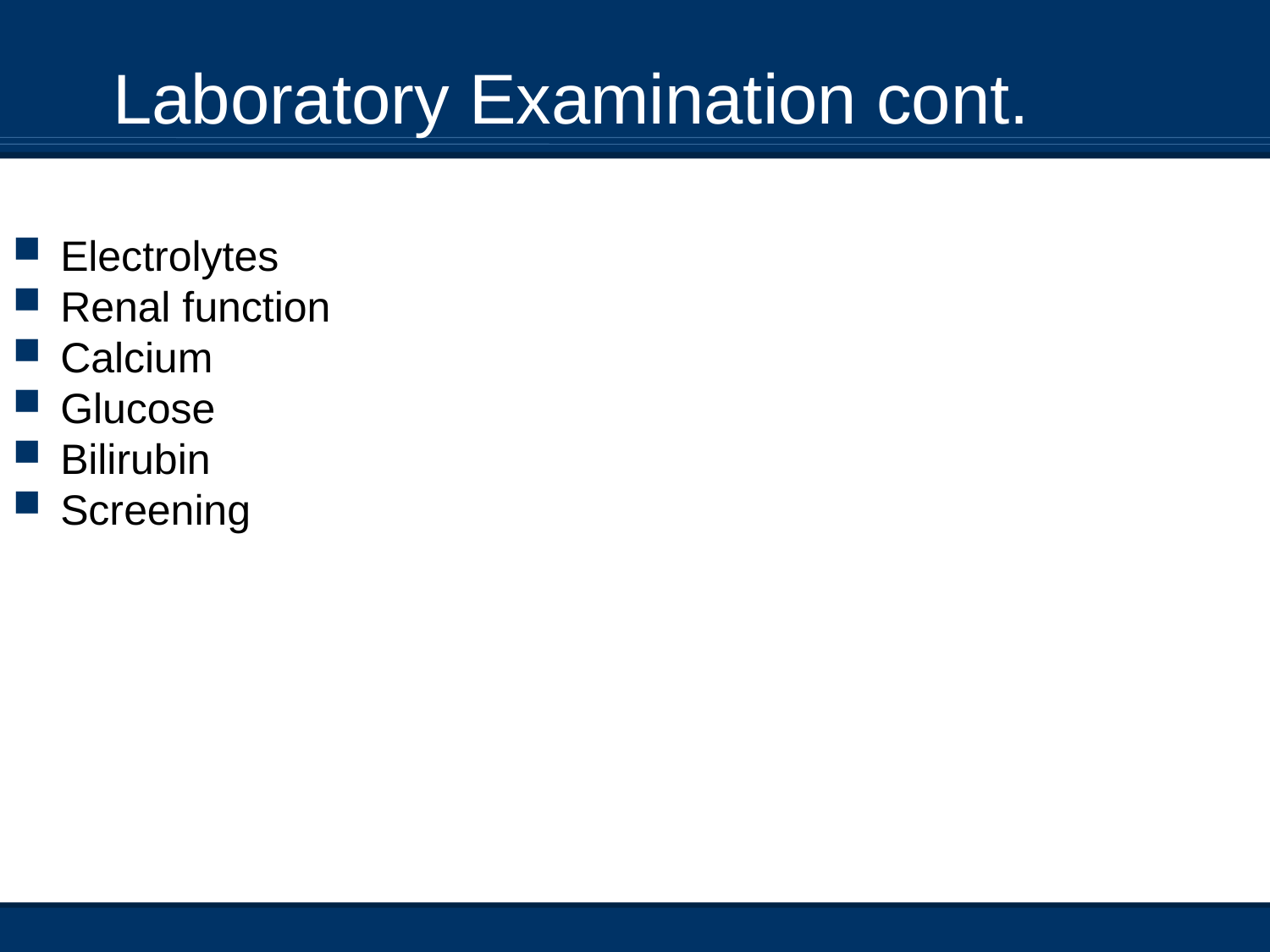

Laboratory Examination cont.
Electrolytes
Renal function
Calcium
Glucose
Bilirubin
Screening